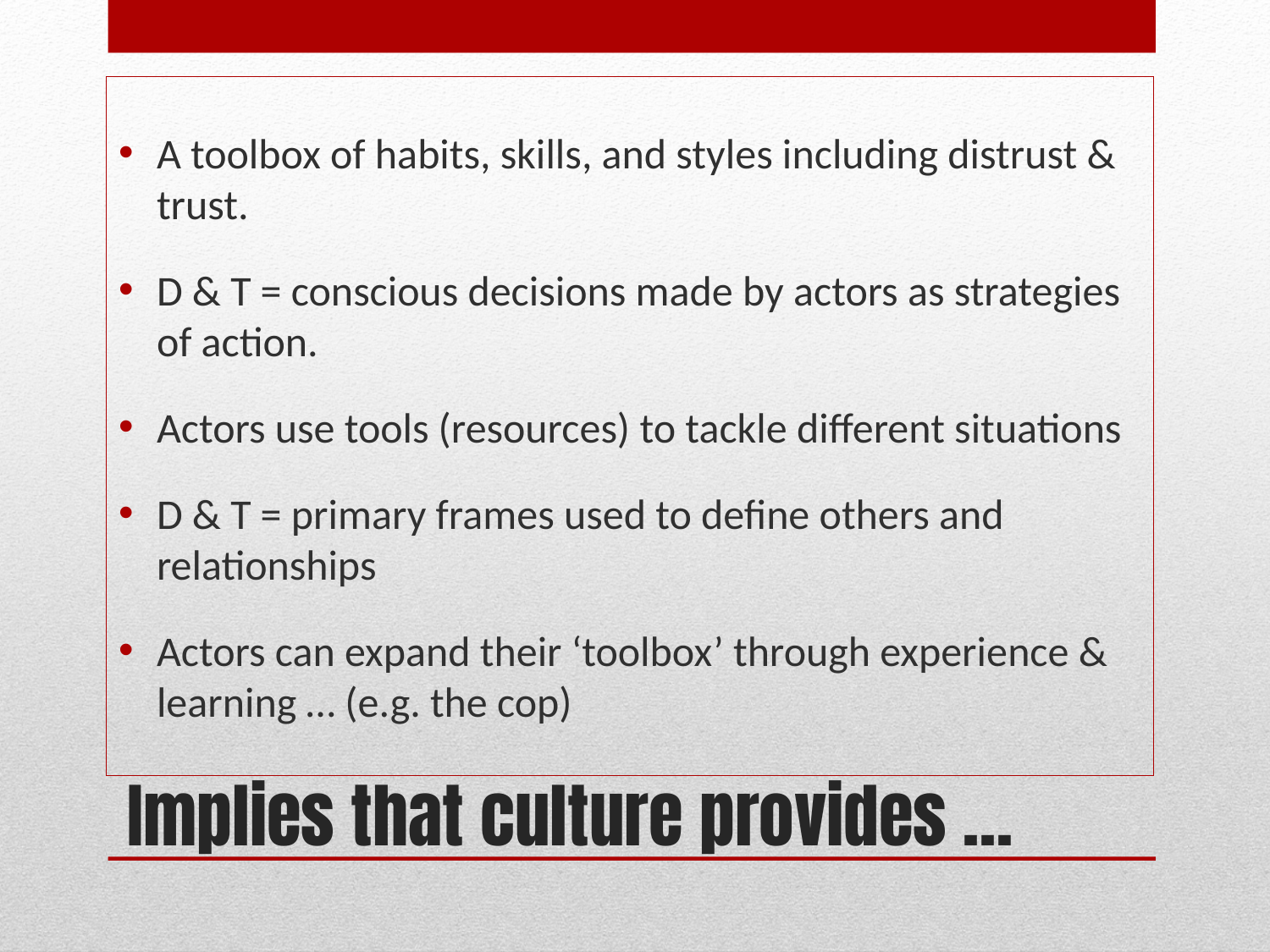

A toolbox of habits, skills, and styles including distrust & trust.

D & T = conscious decisions made by actors as strategies of action.

Actors use tools (resources) to tackle different situations

D & T = primary frames used to define others and relationships

Actors can expand their ‘toolbox’ through experience & learning … (e.g. the cop)
# Implies that culture provides …